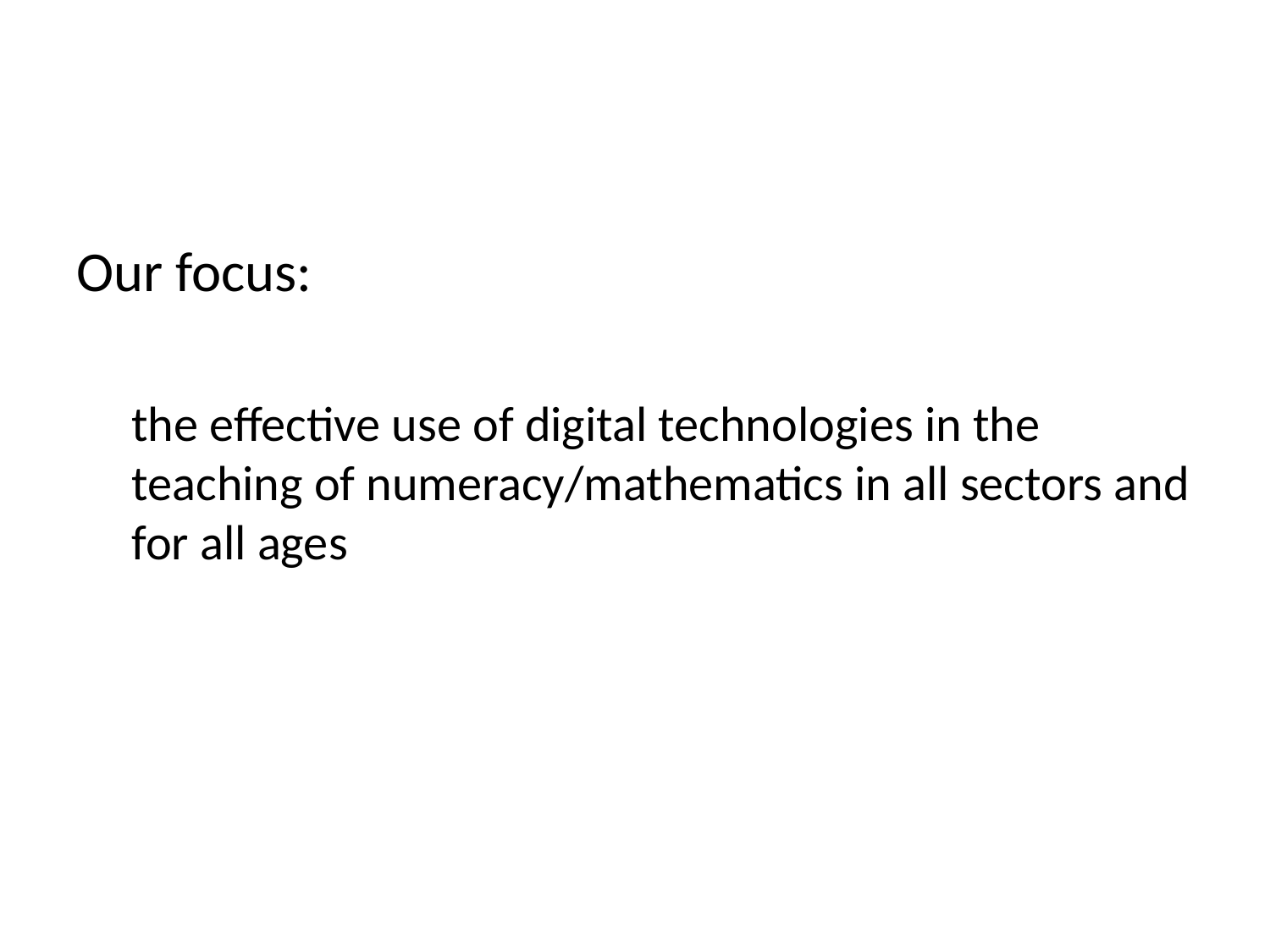

Our focus:

the effective use of digital technologies in the teaching of numeracy/mathematics in all sectors and for all ages